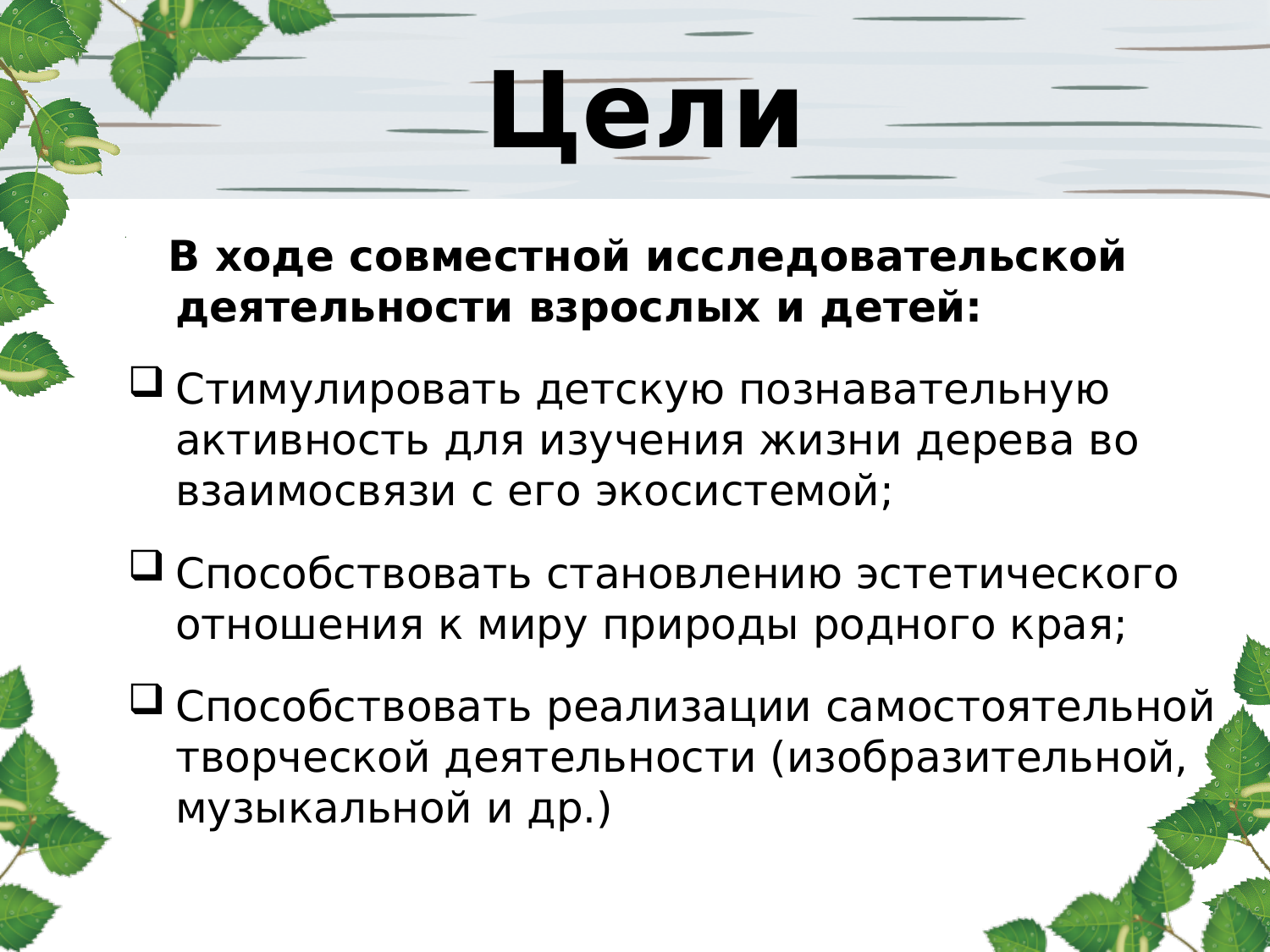

# Цели
   В ходе совместной исследовательской деятельности взрослых и детей:
Стимулировать детскую познавательную активность для изучения жизни дерева во взаимосвязи с его экосистемой;
Способствовать становлению эстетического отношения к миру природы родного края;
Способствовать реализации самостоятельной творческой деятельности (изобразительной, музыкальной и др.)